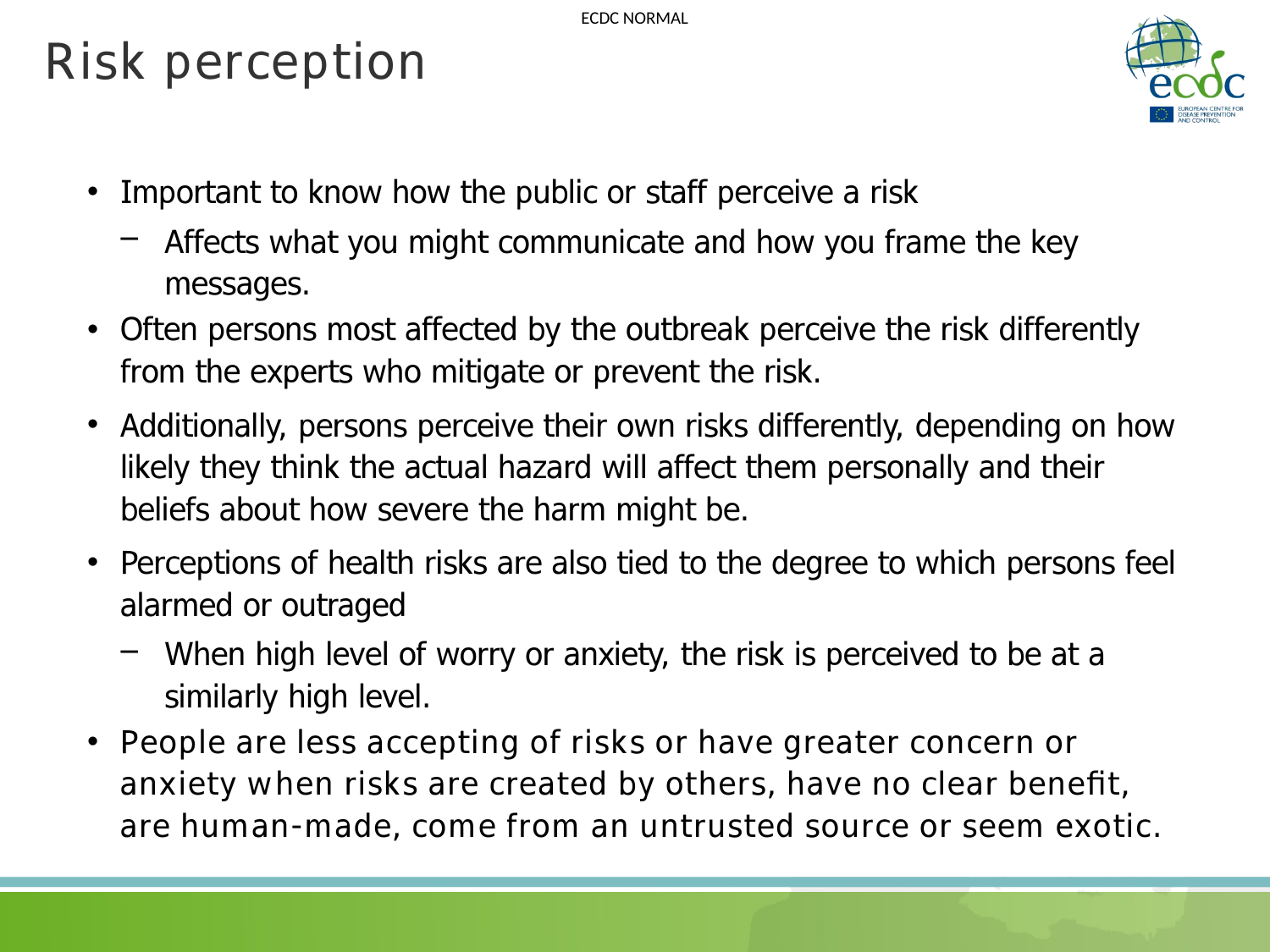

# Risk perception
Important to know how the public or staff perceive a risk
Affects what you might communicate and how you frame the key messages.
Often persons most affected by the outbreak perceive the risk differently from the experts who mitigate or prevent the risk.
Additionally, persons perceive their own risks differently, depending on how likely they think the actual hazard will affect them personally and their beliefs about how severe the harm might be.
Perceptions of health risks are also tied to the degree to which persons feel alarmed or outraged
When high level of worry or anxiety, the risk is perceived to be at a similarly high level.
People are less accepting of risks or have greater concern or anxiety when risks are created by others, have no clear benefit, are human-made, come from an untrusted source or seem exotic.